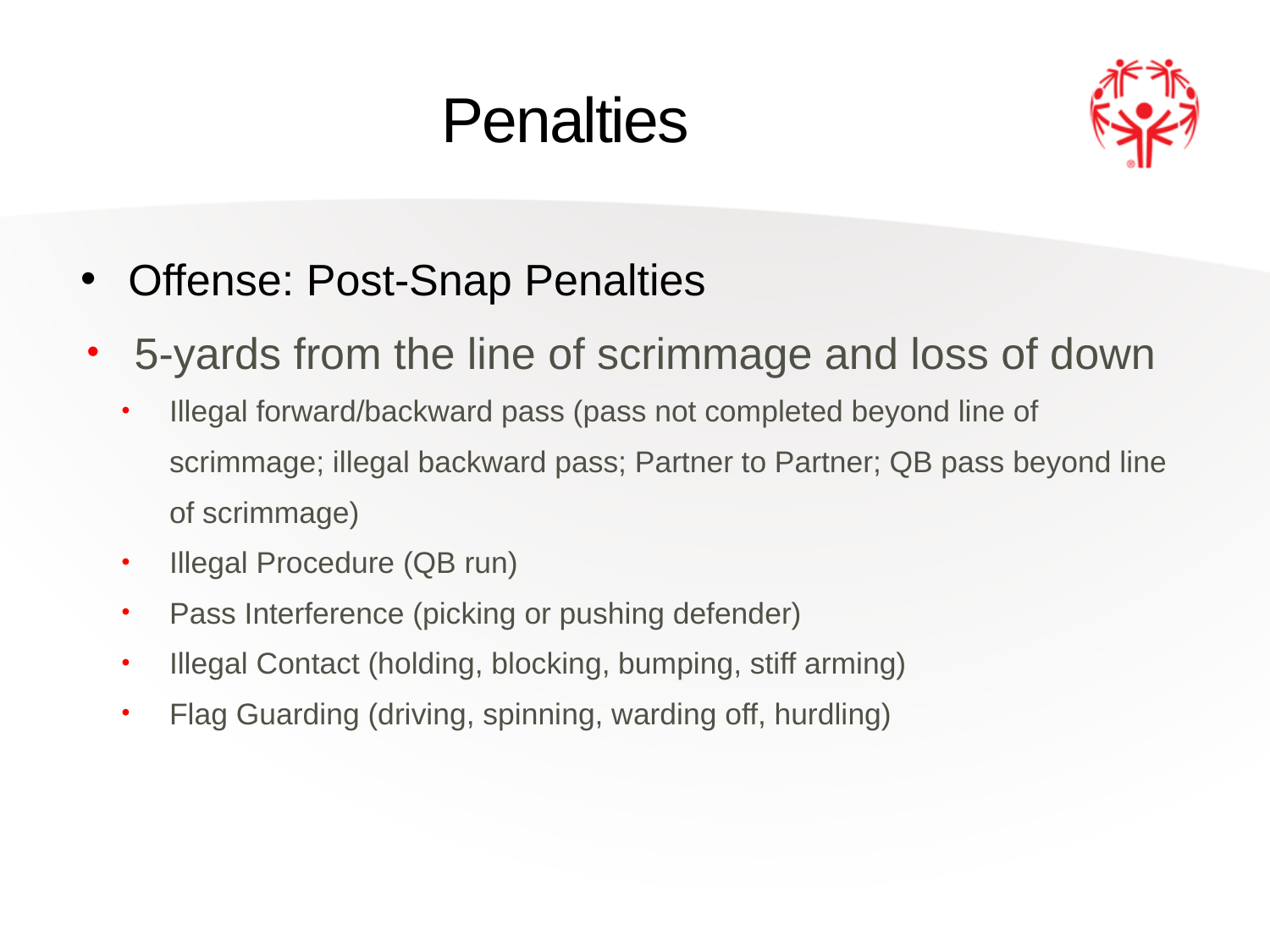

# Penalties
Offense: Post-Snap Penalties
5-yards from the line of scrimmage and loss of down
Illegal forward/backward pass (pass not completed beyond line of scrimmage; illegal backward pass; Partner to Partner; QB pass beyond line of scrimmage)
Illegal Procedure (QB run)
Pass Interference (picking or pushing defender)
Illegal Contact (holding, blocking, bumping, stiff arming)
Flag Guarding (driving, spinning, warding off, hurdling)